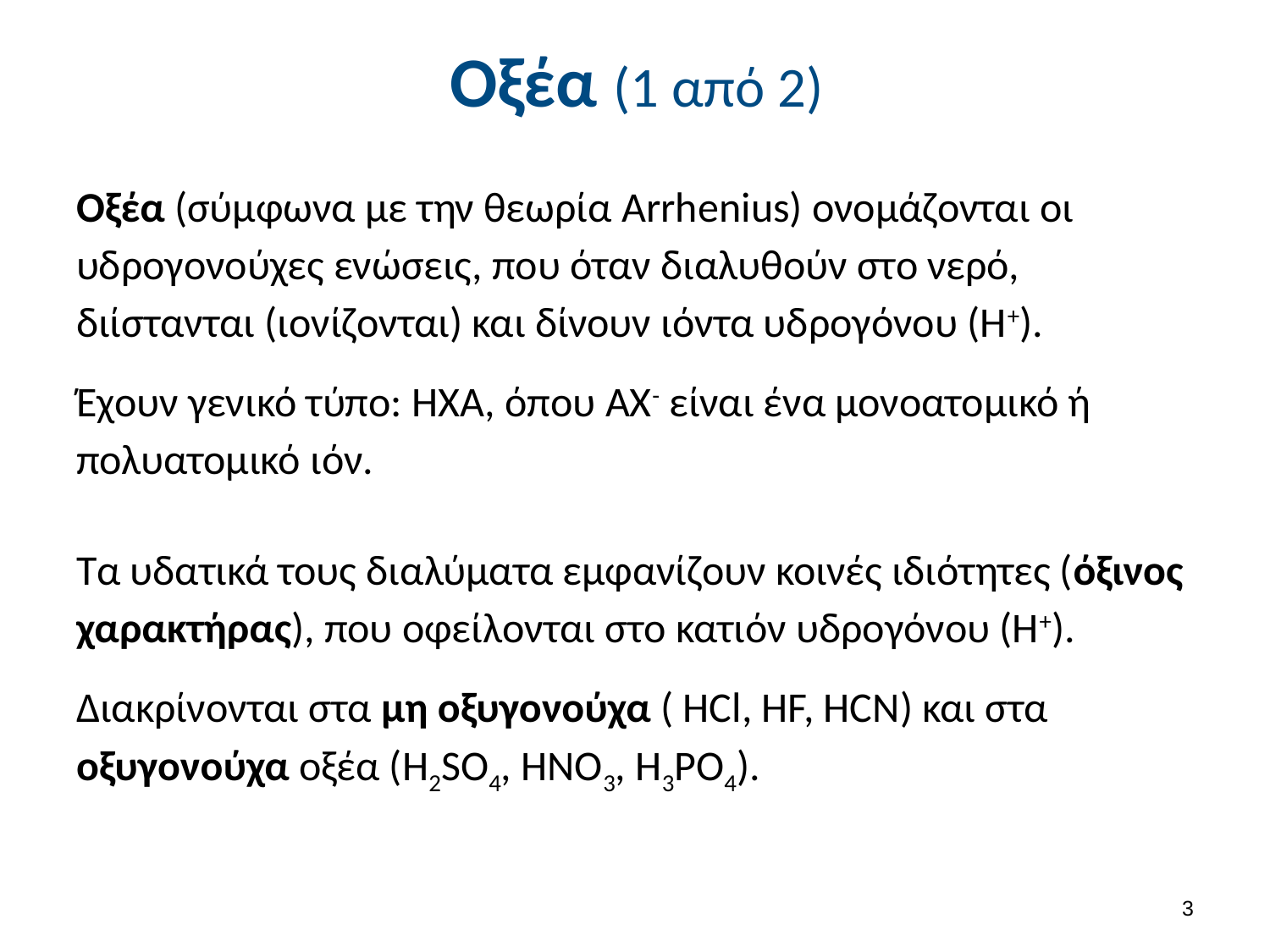

# Οξέα (1 από 2)
Οξέα (σύμφωνα με την θεωρία Arrhenius) ονομάζονται οι υδρογονούχες ενώσεις, που όταν διαλυθούν στο νερό, διίστανται (ιονίζονται) και δίνουν ιόντα υδρογόνου (Η+).
Έχουν γενικό τύπο: ΗΧΑ, όπου ΑΧ- είναι ένα μονοατομικό ή πολυατομικό ιόν.
Τα υδατικά τους διαλύματα εμφανίζουν κοινές ιδιότητες (όξινος χαρακτήρας), που οφείλονται στο κατιόν υδρογόνου (Η+).
Διακρίνονται στα μη οξυγονούχα ( HCl, HF, HCN) και στα οξυγονούχα οξέα (H2SO4, HNO3, H3PO4).
3